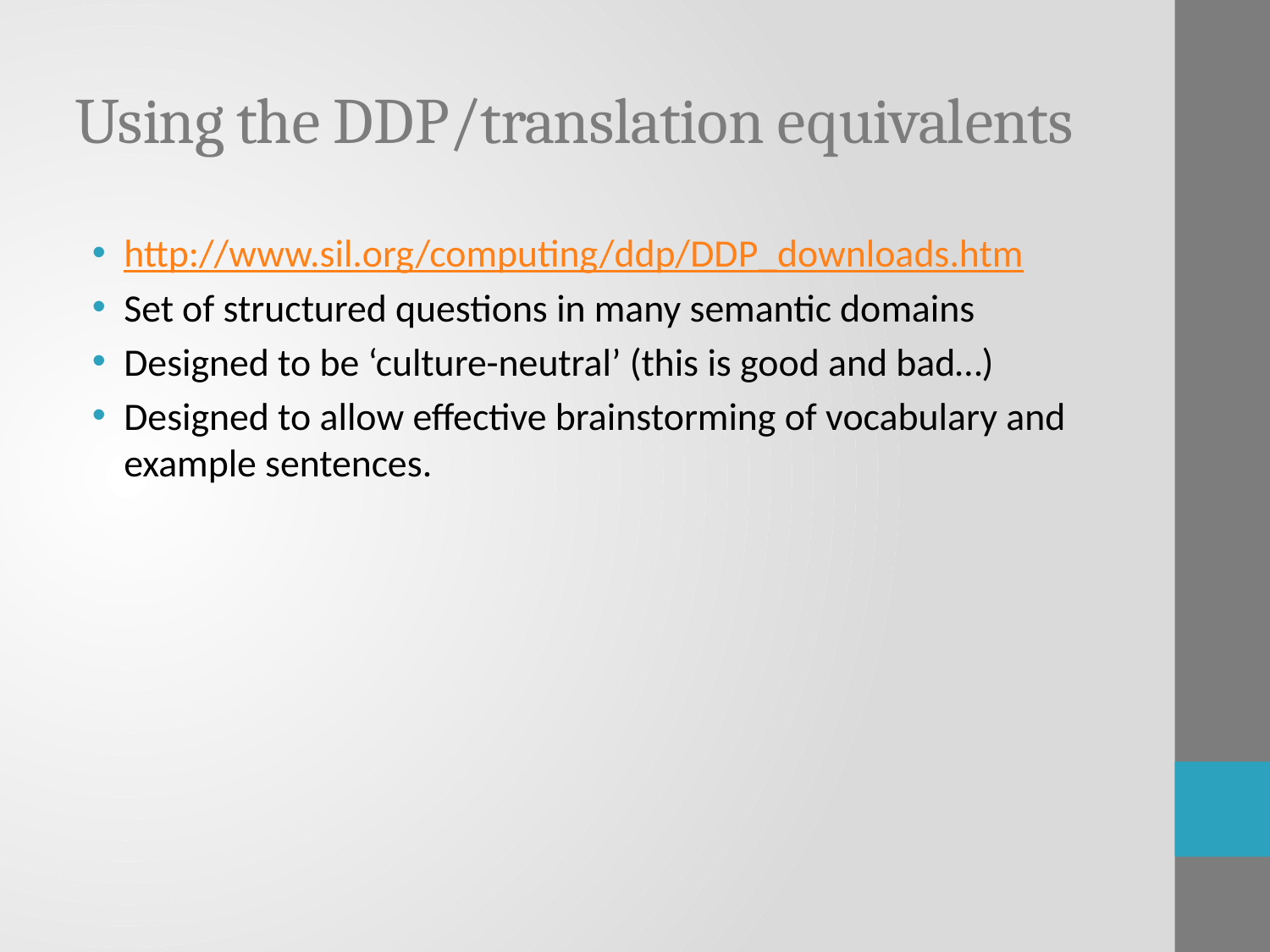

# Using the DDP/translation equivalents
http://www.sil.org/computing/ddp/DDP_downloads.htm
Set of structured questions in many semantic domains
Designed to be ‘culture-neutral’ (this is good and bad…)
Designed to allow effective brainstorming of vocabulary and example sentences.